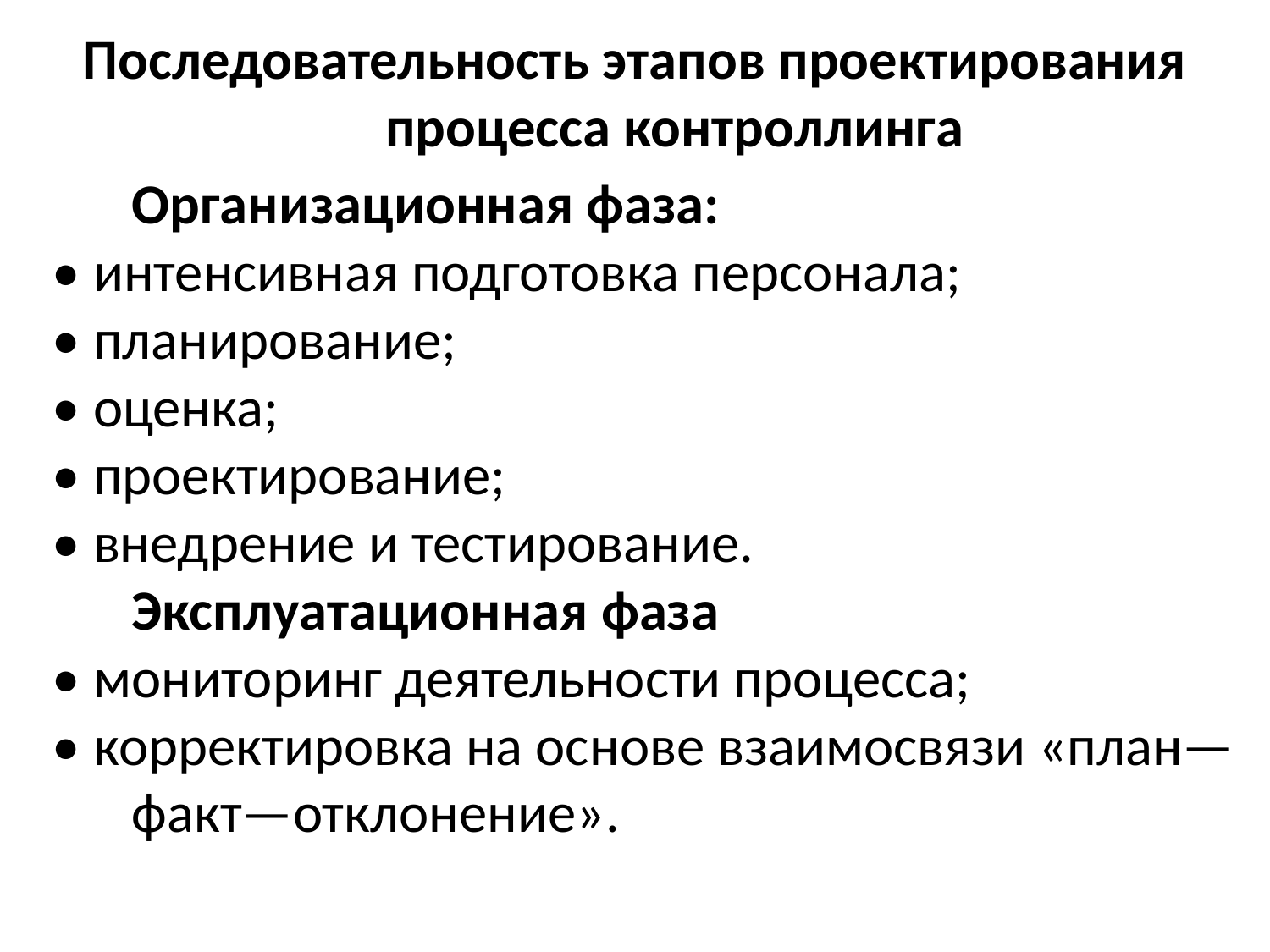

# Последовательность этапов проектирования процесса контроллинга
	Организационная фаза:
• интенсивная подготовка персонала;
• планирование;
• оценка;
• проектирование;
• внедрение и тестирование.
	Эксплуатационная фаза
• мониторинг деятельности процесса;
• корректировка на основе взаимосвязи «план—факт—отклонение».